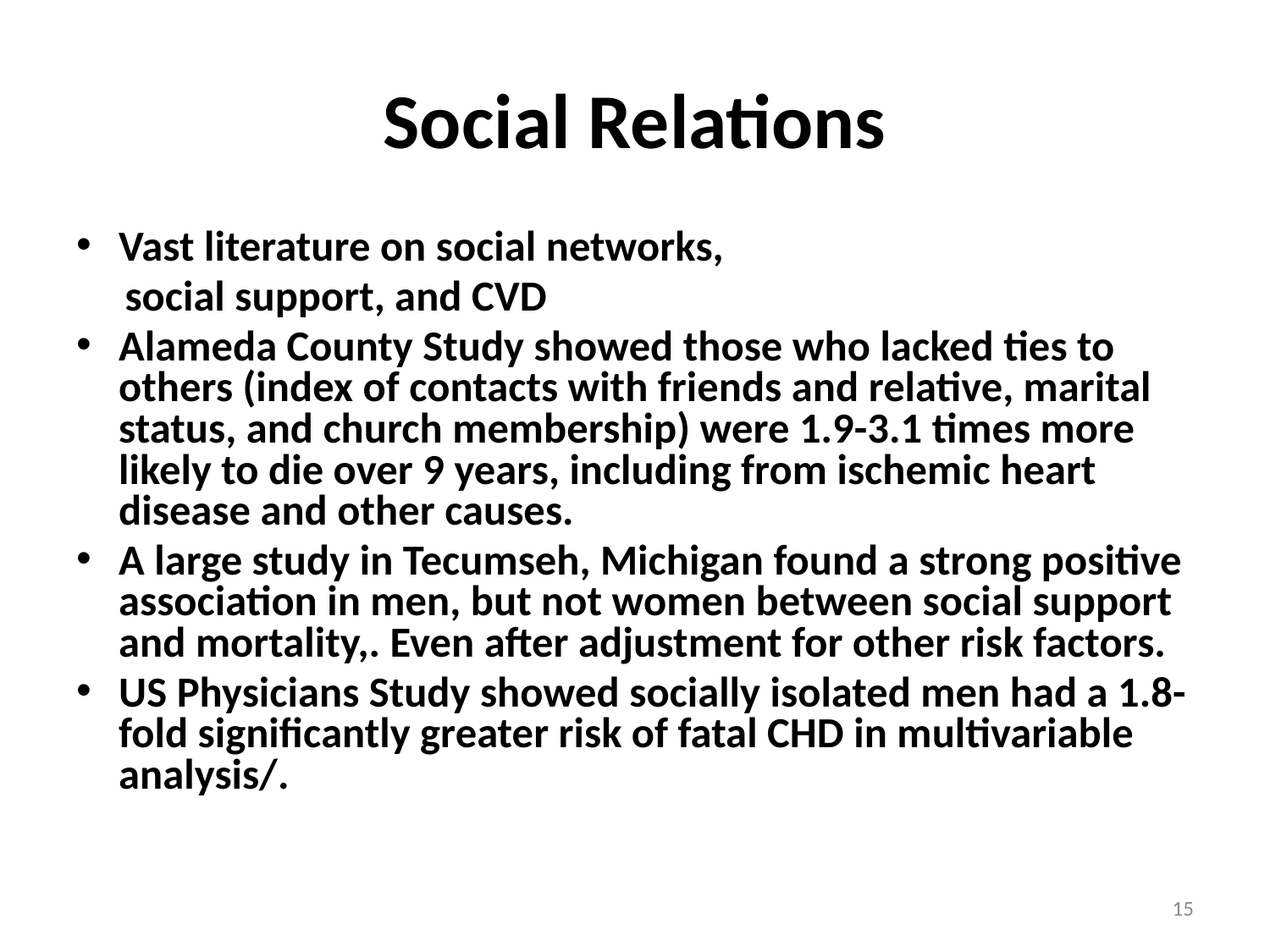

# Social Relations
Vast literature on social networks,
     social support, and CVD
Alameda County Study showed those who lacked ties to others (index of contacts with friends and relative, marital status, and church membership) were 1.9-3.1 times more likely to die over 9 years, including from ischemic heart disease and other causes.
A large study in Tecumseh, Michigan found a strong positive association in men, but not women between social support and mortality,. Even after adjustment for other risk factors.
US Physicians Study showed socially isolated men had a 1.8-fold significantly greater risk of fatal CHD in multivariable analysis/.

15